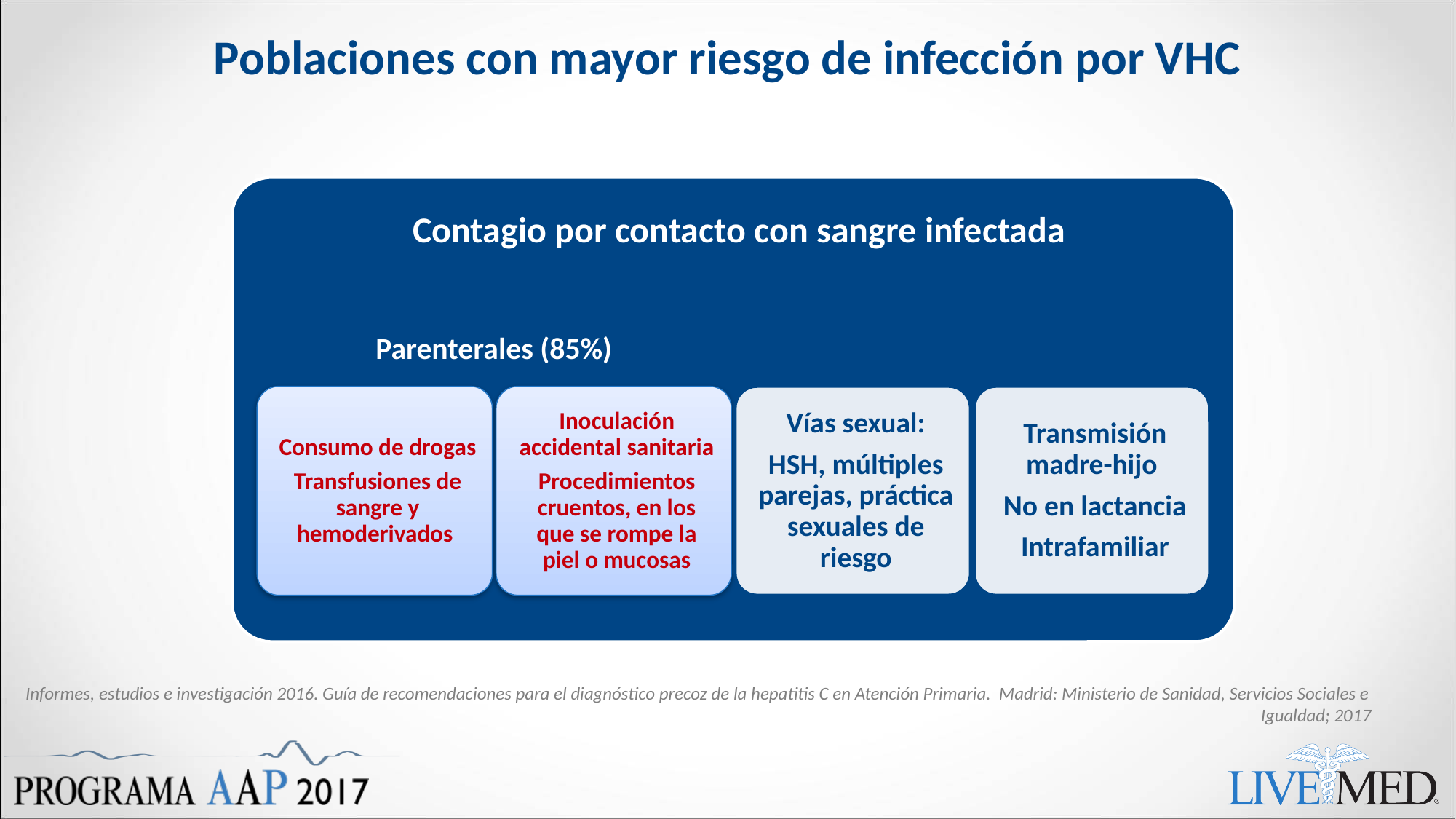

# Poblaciones con mayor riesgo de infección por VHC
Contagio por contacto con sangre infectada
Consumo de drogas
Transfusiones de sangre y hemoderivados
Inoculación accidental sanitaria
Procedimientos cruentos, en los que se rompe la piel o mucosas
Vías sexual:
HSH, múltiples parejas, práctica sexuales de riesgo
Transmisión madre-hijo
No en lactancia
Intrafamiliar
Parenterales (85%)
Informes, estudios e investigación 2016. Guía de recomendaciones para el diagnóstico precoz de la hepatitis C en Atención Primaria.  Madrid: Ministerio de Sanidad, Servicios Sociales e Igualdad; 2017